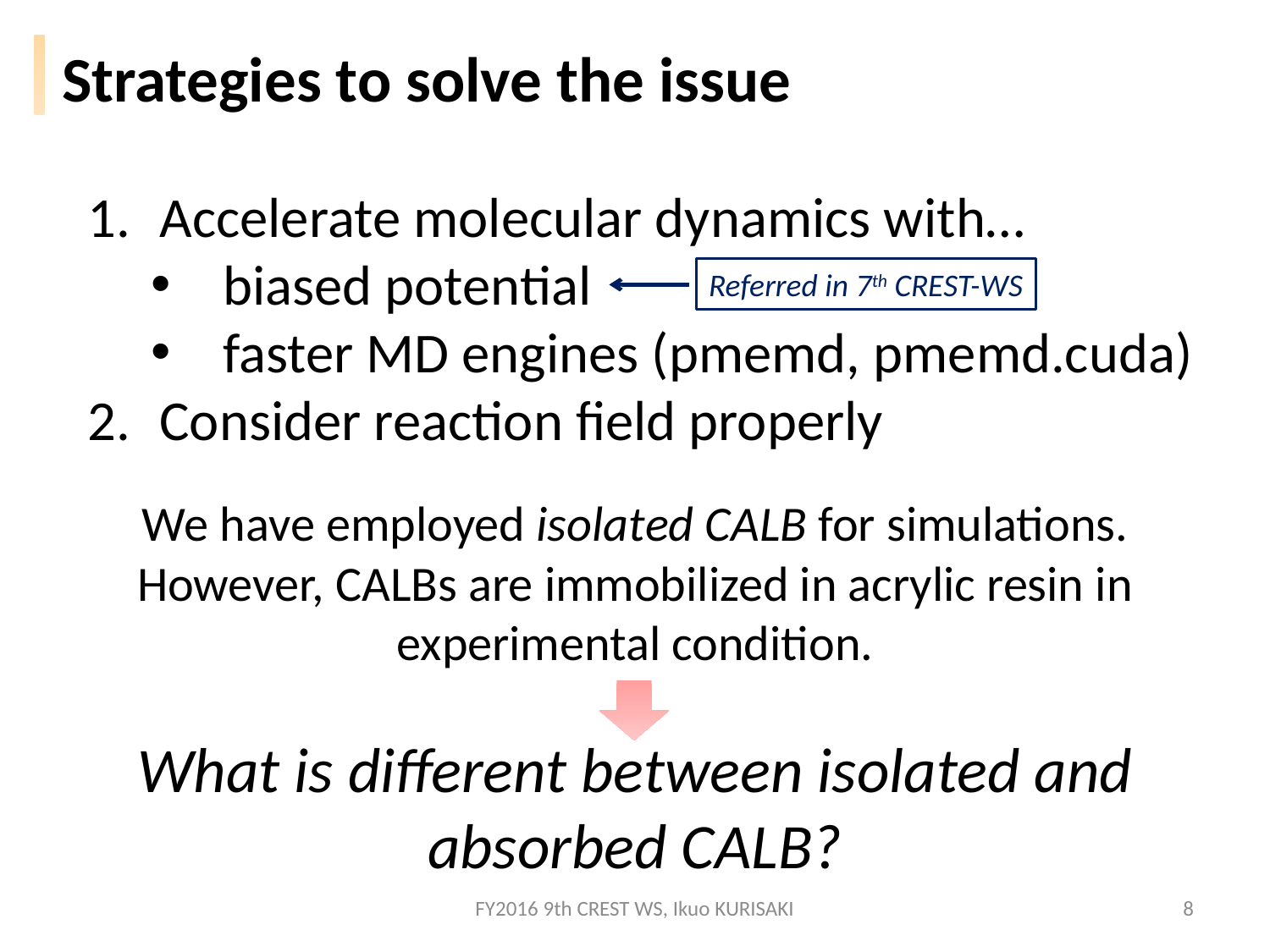

Strategies to solve the issue

Accelerate molecular dynamics with…
biased potential
faster MD engines (pmemd, pmemd.cuda)
Consider reaction field properly
Referred in 7th CREST-WS
We have employed isolated CALB for simulations. However, CALBs are immobilized in acrylic resin in experimental condition.

What is different between isolated and absorbed CALB?

FY2016 9th CREST WS, Ikuo KURISAKI
8